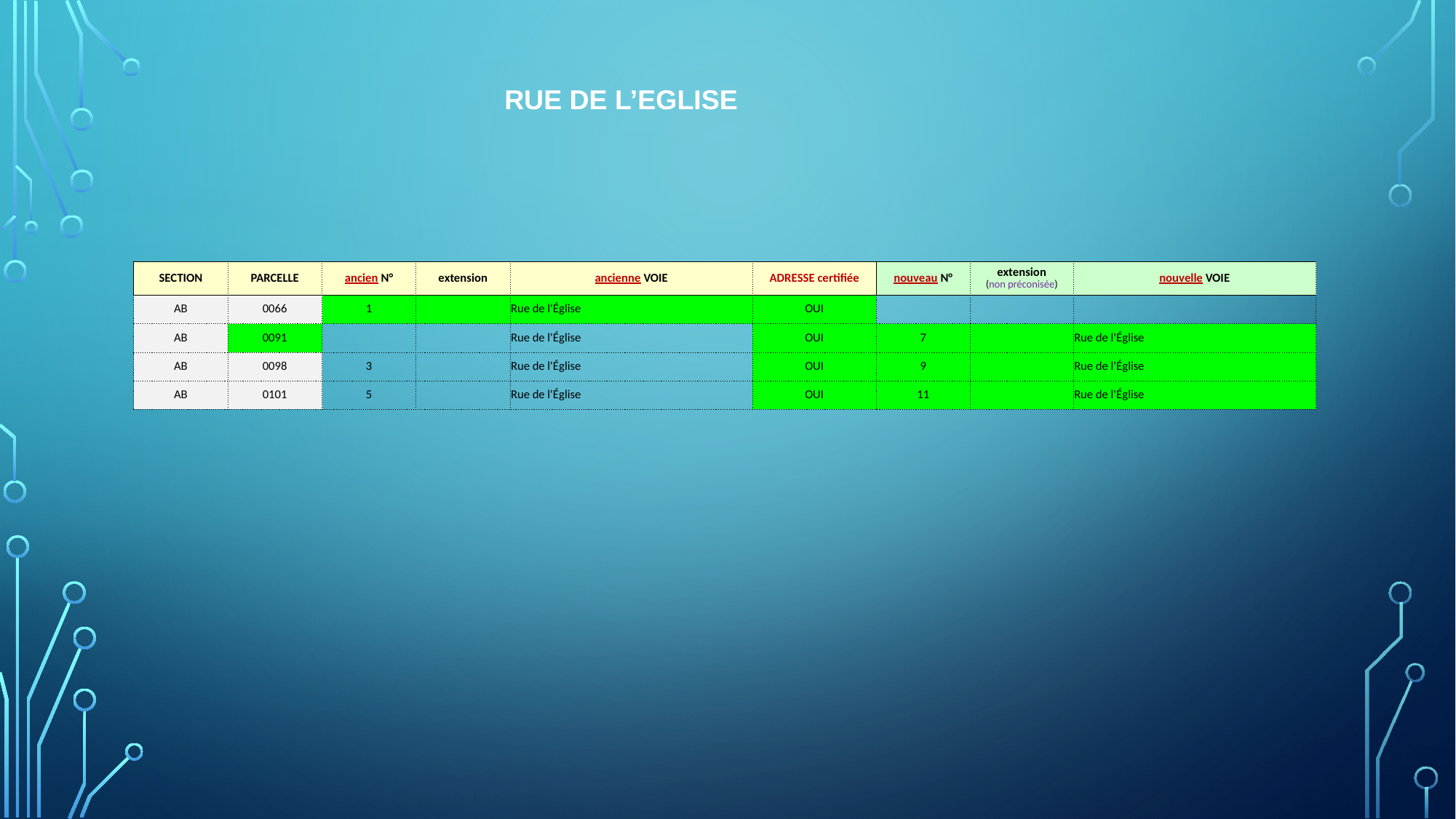

RUE DE L’EGLISE
| SECTION | PARCELLE | ancien N° | extension | ancienne VOIE | ADRESSE certifiée | nouveau N° | extension (non préconisée) | nouvelle VOIE |
| --- | --- | --- | --- | --- | --- | --- | --- | --- |
| AB | 0066 | 1 |  | Rue de l'Église | OUI |  |  |  |
| AB | 0091 |  |  | Rue de l'Église | OUI | 7 |  | Rue de l'Église |
| AB | 0098 | 3 |  | Rue de l'Église | OUI | 9 |  | Rue de l'Église |
| AB | 0101 | 5 |  | Rue de l'Église | OUI | 11 |  | Rue de l'Église |